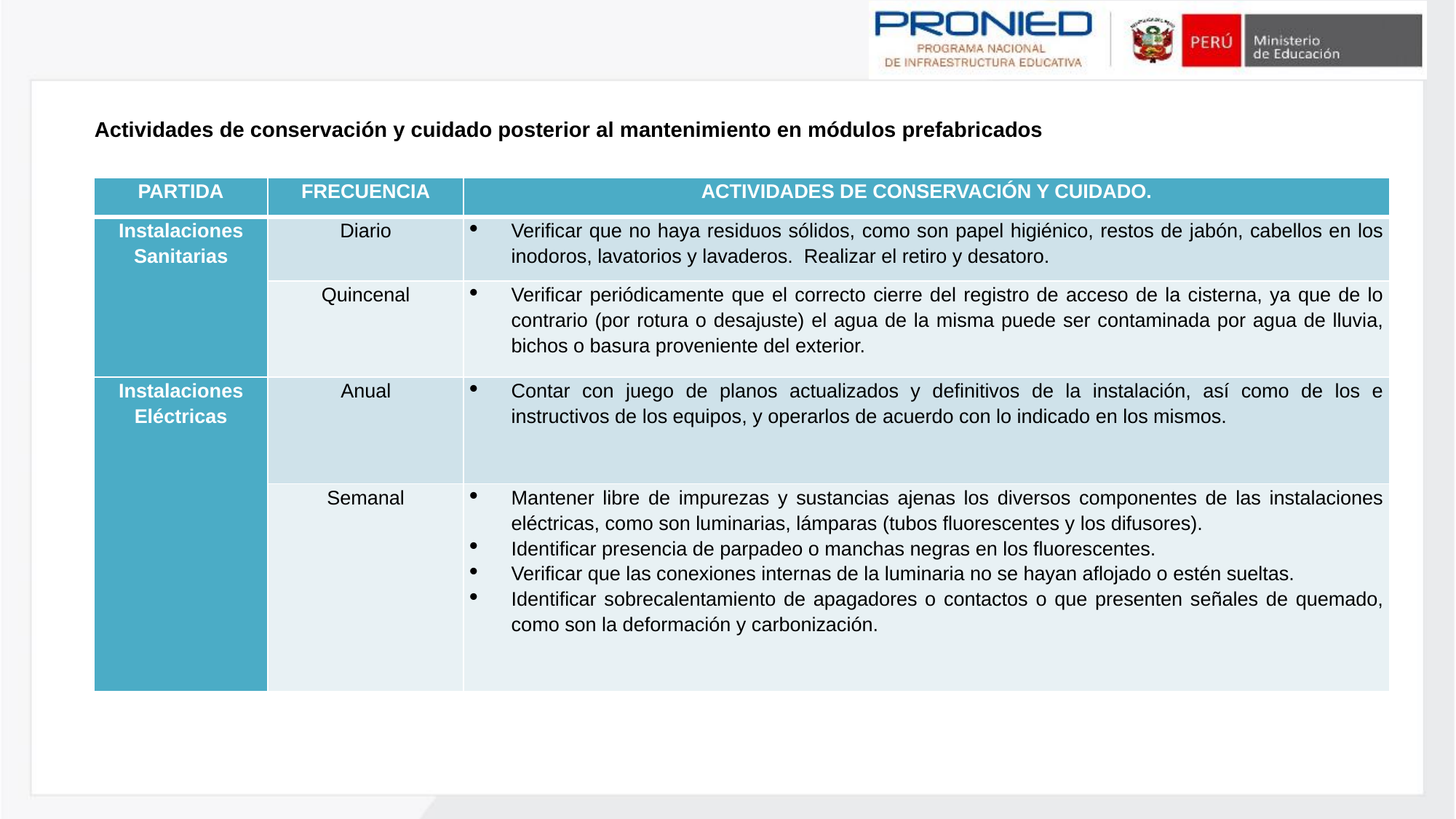

Actividades de conservación y cuidado posterior al mantenimiento en módulos prefabricados
| PARTIDA | FRECUENCIA | ACTIVIDADES DE CONSERVACIÓN Y CUIDADO. |
| --- | --- | --- |
| Instalaciones Sanitarias | Diario | Verificar que no haya residuos sólidos, como son papel higiénico, restos de jabón, cabellos en los inodoros, lavatorios y lavaderos. Realizar el retiro y desatoro. |
|  | Quincenal | Verificar periódicamente que el correcto cierre del registro de acceso de la cisterna, ya que de lo contrario (por rotura o desajuste) el agua de la misma puede ser contaminada por agua de lluvia, bichos o basura proveniente del exterior. |
| Instalaciones Eléctricas | Anual | Contar con juego de planos actualizados y definitivos de la instalación, así como de los e instructivos de los equipos, y operarlos de acuerdo con lo indicado en los mismos. |
|  | Semanal | Mantener libre de impurezas y sustancias ajenas los diversos componentes de las instalaciones eléctricas, como son luminarias, lámparas (tubos fluorescentes y los difusores). Identificar presencia de parpadeo o manchas negras en los fluorescentes. Verificar que las conexiones internas de la luminaria no se hayan aflojado o estén sueltas. Identificar sobrecalentamiento de apagadores o contactos o que presenten señales de quemado, como son la deformación y carbonización. |